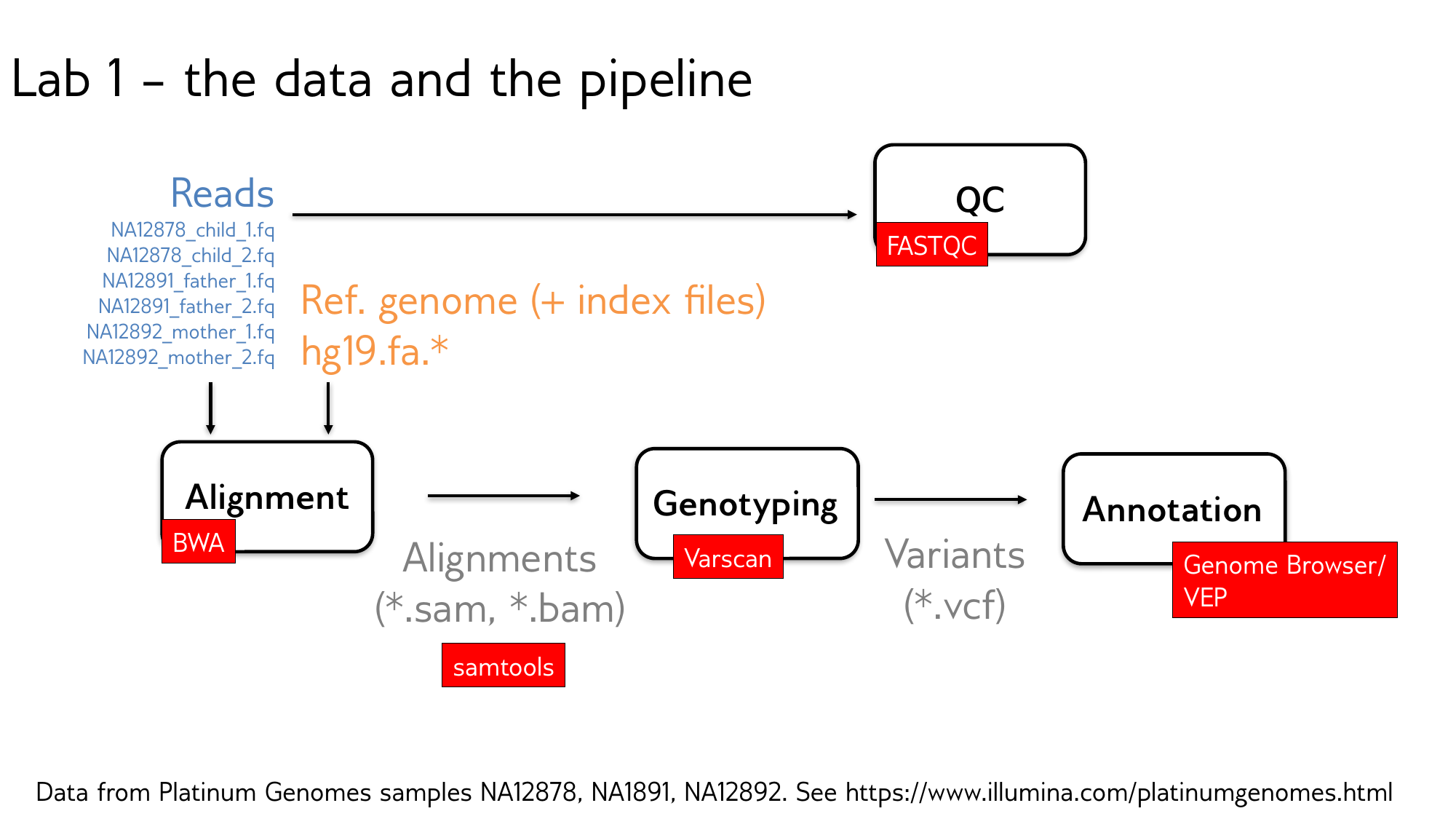

Lab 1 – the data and the pipeline

QC
Reads
NA12878_child_1.fq
NA12878_child_2.fq
NA12891_father_1.fq
NA12891_father_2.fq
NA12892_mother_1.fq
NA12892_mother_2.fq
FASTQC
Ref. genome (+ index files)
hg19.fa.*

Alignment

Genotyping

Annotation
BWA
Variants
(*.vcf)
Alignments
(*.sam, *.bam)
Varscan
Genome Browser/
VEP
samtools
Data from Platinum Genomes samples NA12878, NA1891, NA12892. See https://www.illumina.com/platinumgenomes.html